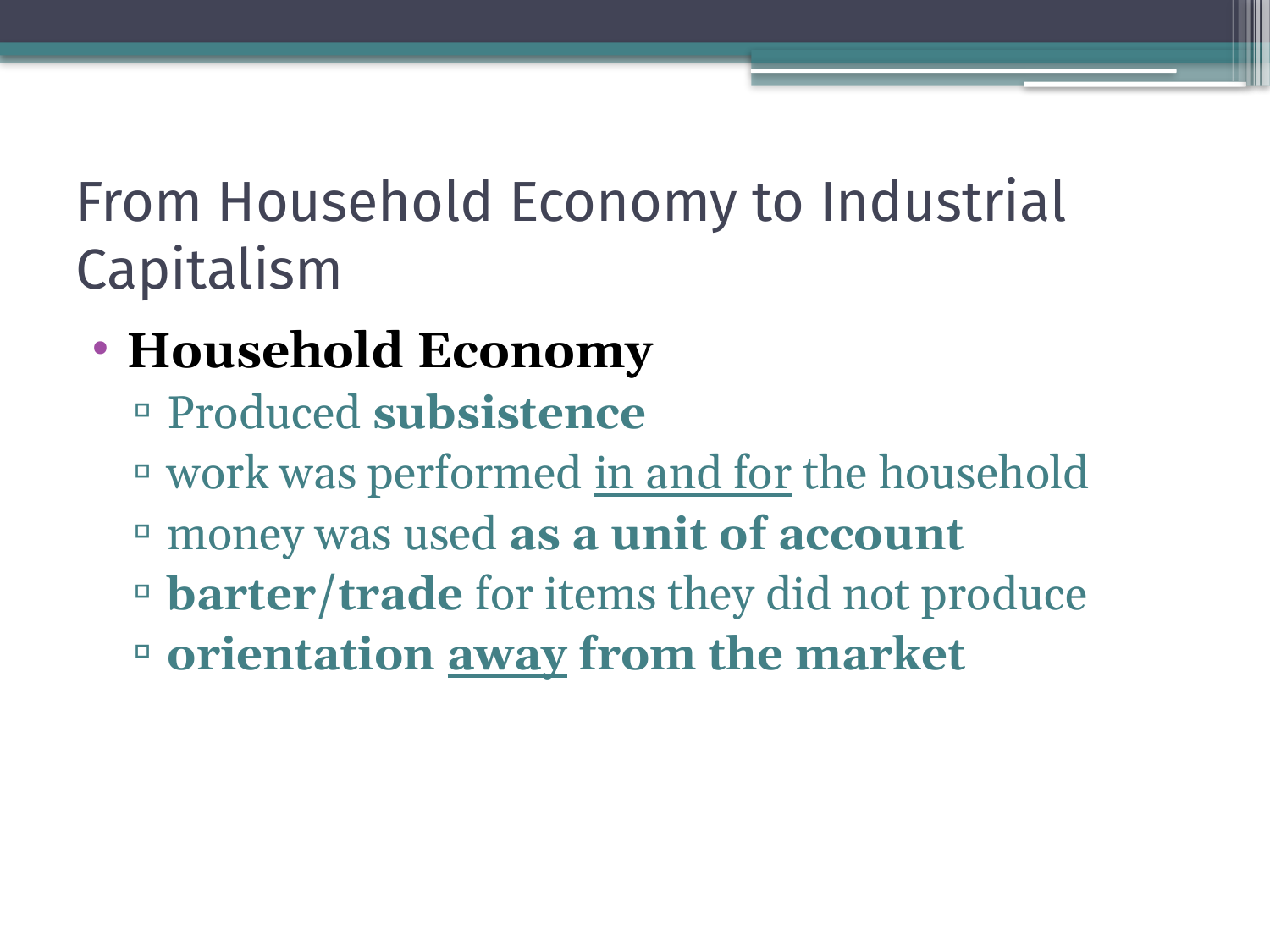

# From Household Economy to Industrial Capitalism
Household Economy
Produced subsistence
work was performed in and for the household
money was used as a unit of account
barter/trade for items they did not produce
orientation away from the market